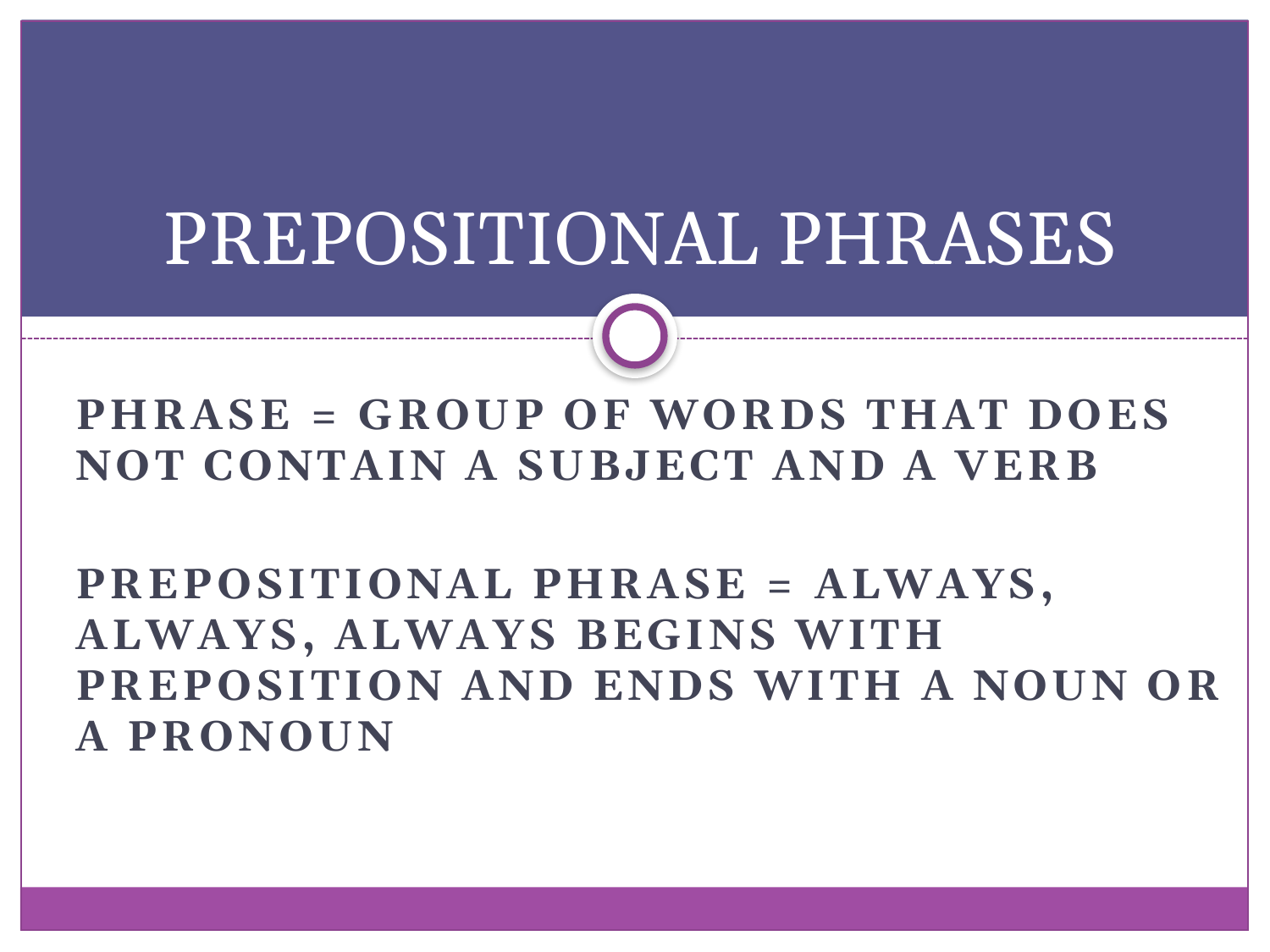

# PREPOSITIONAL PHRASES
PHRASE = group of words that does not contain a Subject and a verb

Prepositional phrase = always, always, always begins with preposition and ends with a noun or a pronoun